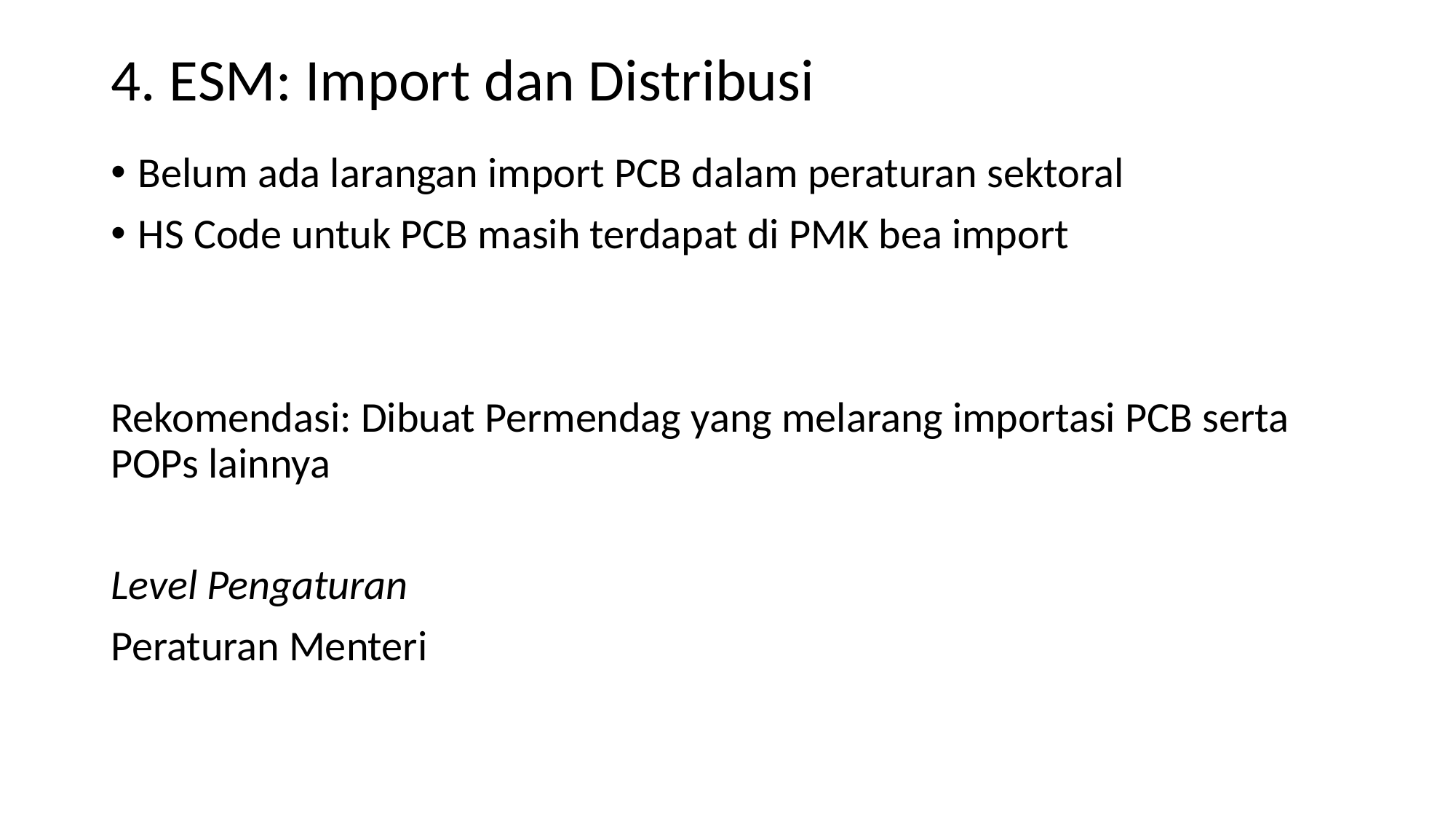

# 4. ESM: Import dan Distribusi
Belum ada larangan import PCB dalam peraturan sektoral
HS Code untuk PCB masih terdapat di PMK bea import

Rekomendasi: Dibuat Permendag yang melarang importasi PCB serta POPs lainnya

Level Pengaturan
Peraturan Menteri